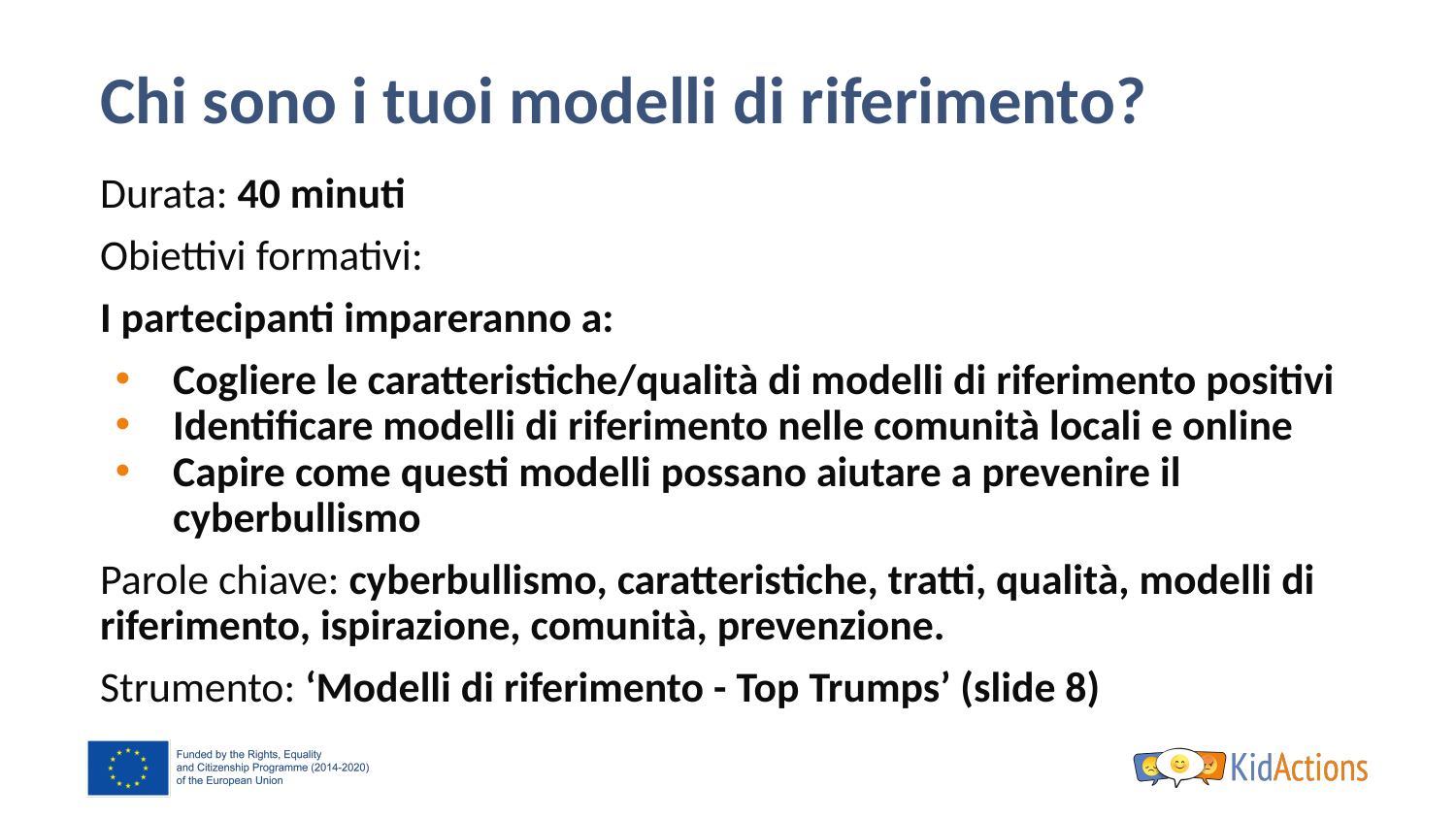

# Chi sono i tuoi modelli di riferimento?
Durata: 40 minuti
Obiettivi formativi:
I partecipanti impareranno a:
Cogliere le caratteristiche/qualità di modelli di riferimento positivi
Identificare modelli di riferimento nelle comunità locali e online
Capire come questi modelli possano aiutare a prevenire il cyberbullismo
Parole chiave: cyberbullismo, caratteristiche, tratti, qualità, modelli di riferimento, ispirazione, comunità, prevenzione.
Strumento: ‘Modelli di riferimento - Top Trumps’ (slide 8)